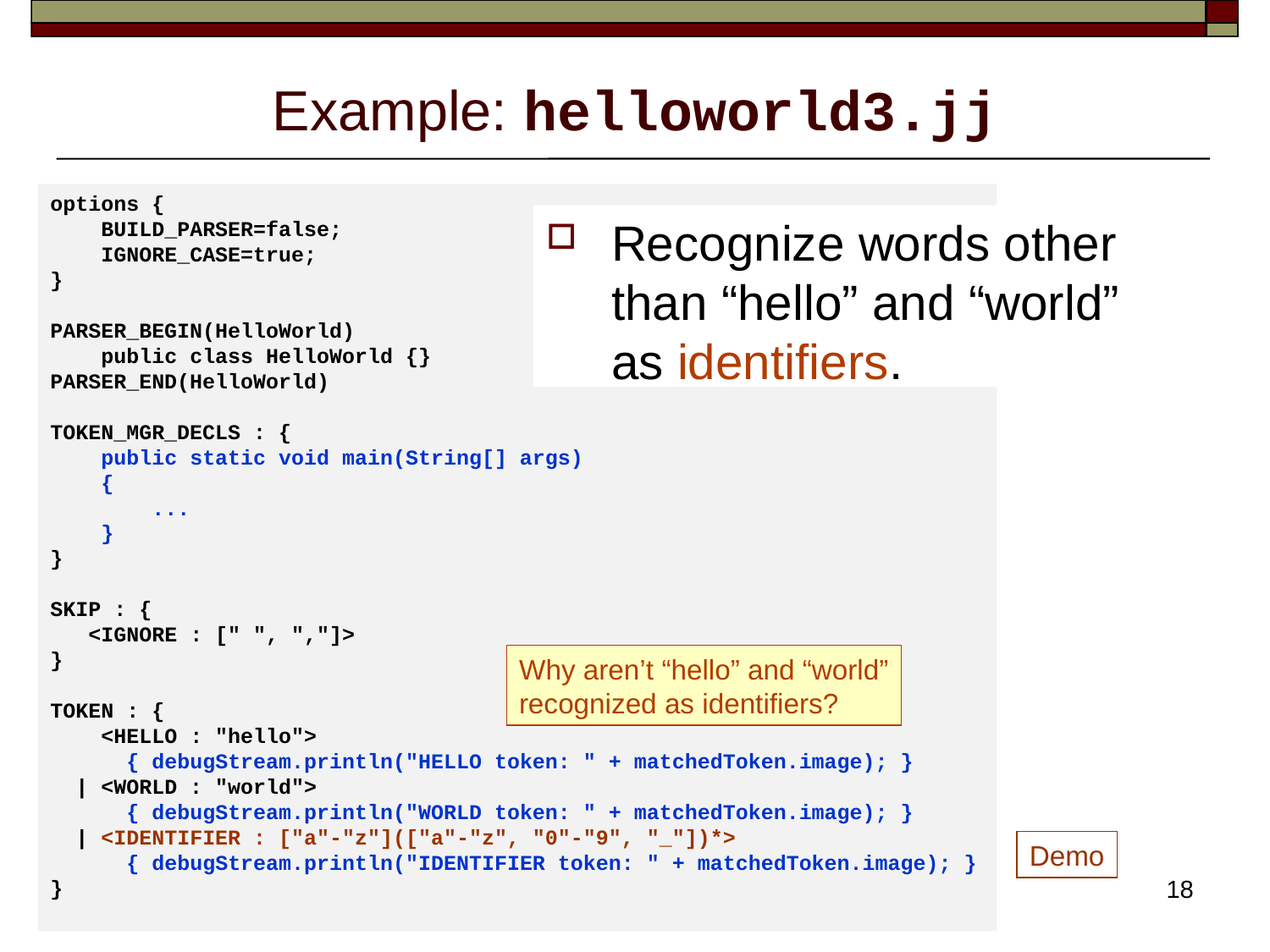

# Example: helloworld3.jj
options {
    BUILD_PARSER=false;
    IGNORE_CASE=true;
}

PARSER_BEGIN(HelloWorld)
    public class HelloWorld {}
PARSER_END(HelloWorld)

TOKEN_MGR_DECLS : {
    public static void main(String[] args)
    {
        ...
    }
}

SKIP : {
   <IGNORE : [" ", ","]>
}

TOKEN : {
    <HELLO : "hello">
      { debugStream.println("HELLO token: " + matchedToken.image); }
  | <WORLD : "world">
      { debugStream.println("WORLD token: " + matchedToken.image); }
  | <IDENTIFIER : ["a"-"z"](["a"-"z", "0"-"9", "_"])*>
      { debugStream.println("IDENTIFIER token: " + matchedToken.image); }
}

Recognize words other than “hello” and “world” as identifiers.
Why aren’t “hello” and “world”
recognized as identifiers?
Demo
18